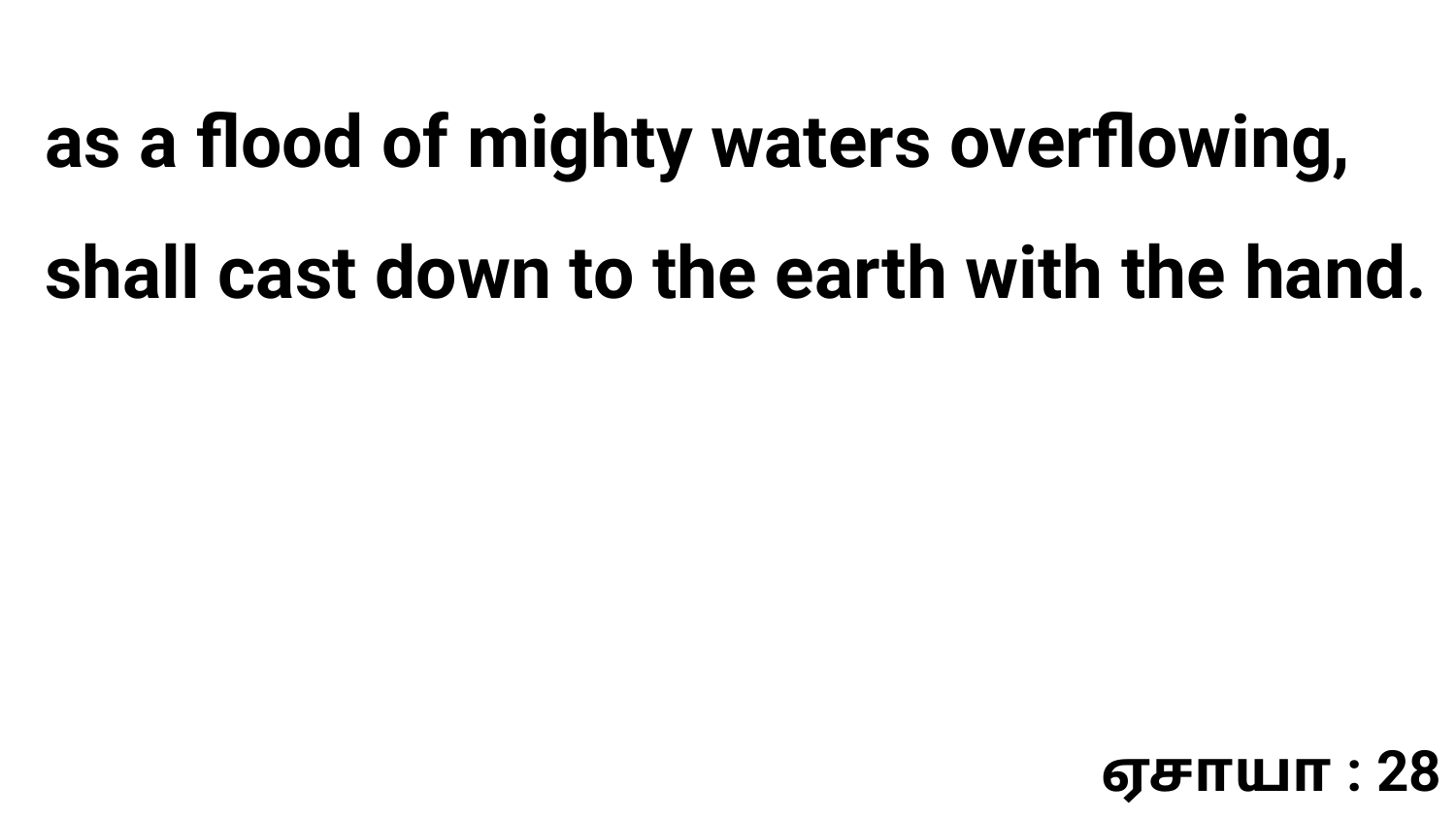

as a flood of mighty waters overflowing, shall cast down to the earth with the hand.
ஏசாயா : 28